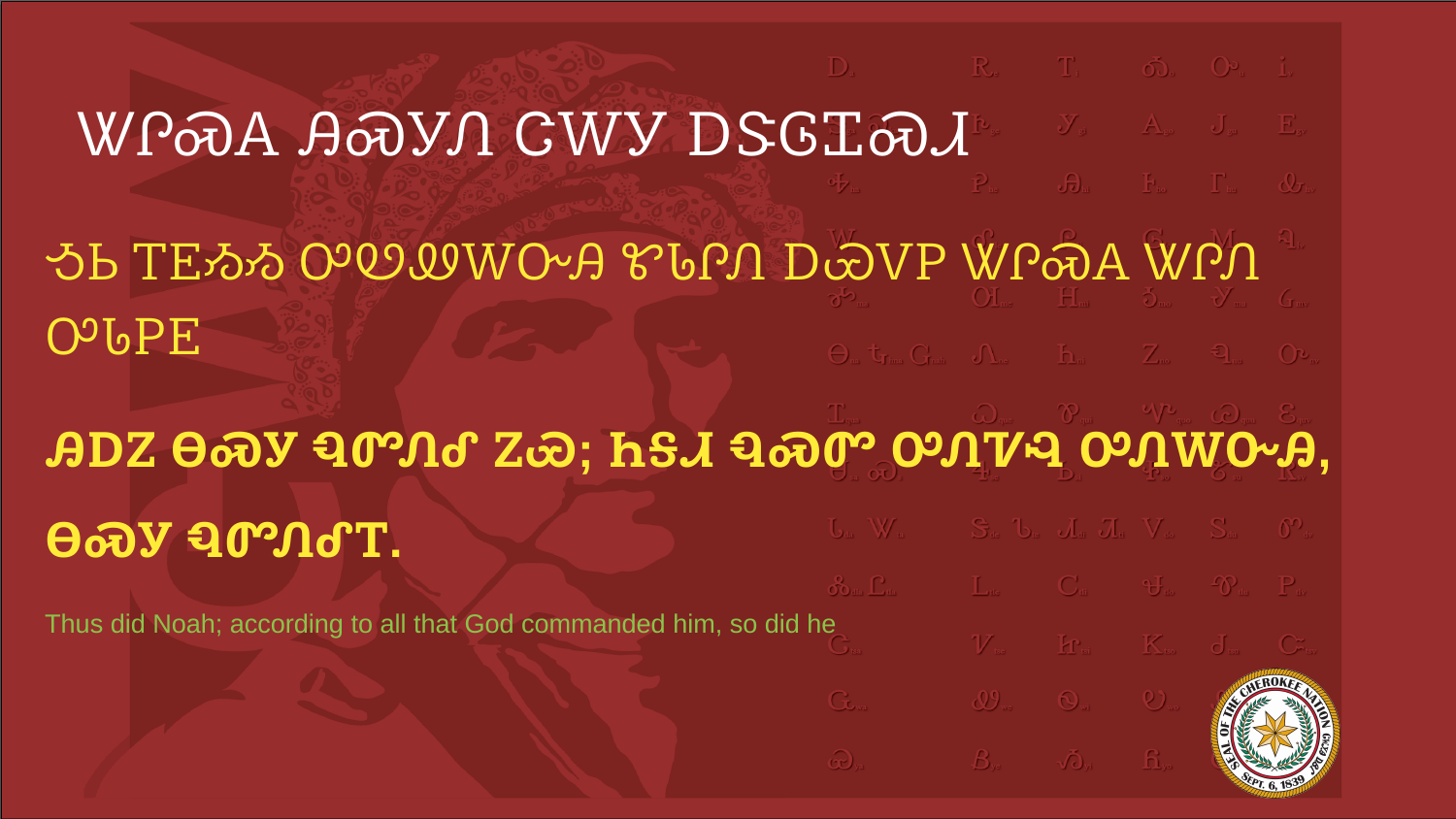

# ᏔᎵᏍᎪ ᎯᏍᎩᏁ ᏣᎳᎩ ᎠᏕᎶᏆᏍᏗ
ᎼᏏ ᎢᎬᏱᏱ ᎤᏬᏪᎳᏅᎯ ᏑᏓᎵᏁ ᎠᏯᏙᏢ ᏔᎵᏍᎪ ᏔᎵᏁ ᎤᏓᏢᎬ
ᎯᎠᏃ ᎾᏍᎩ ᏄᏛᏁᎴ ᏃᏯ; ᏂᎦᏗ ᏄᏍᏛ ᎤᏁᏤᎸ ᎤᏁᎳᏅᎯ, ᎾᏍᎩ ᏄᏛᏁᎴᎢ.
Thus did Noah; according to all that God commanded him, so did he